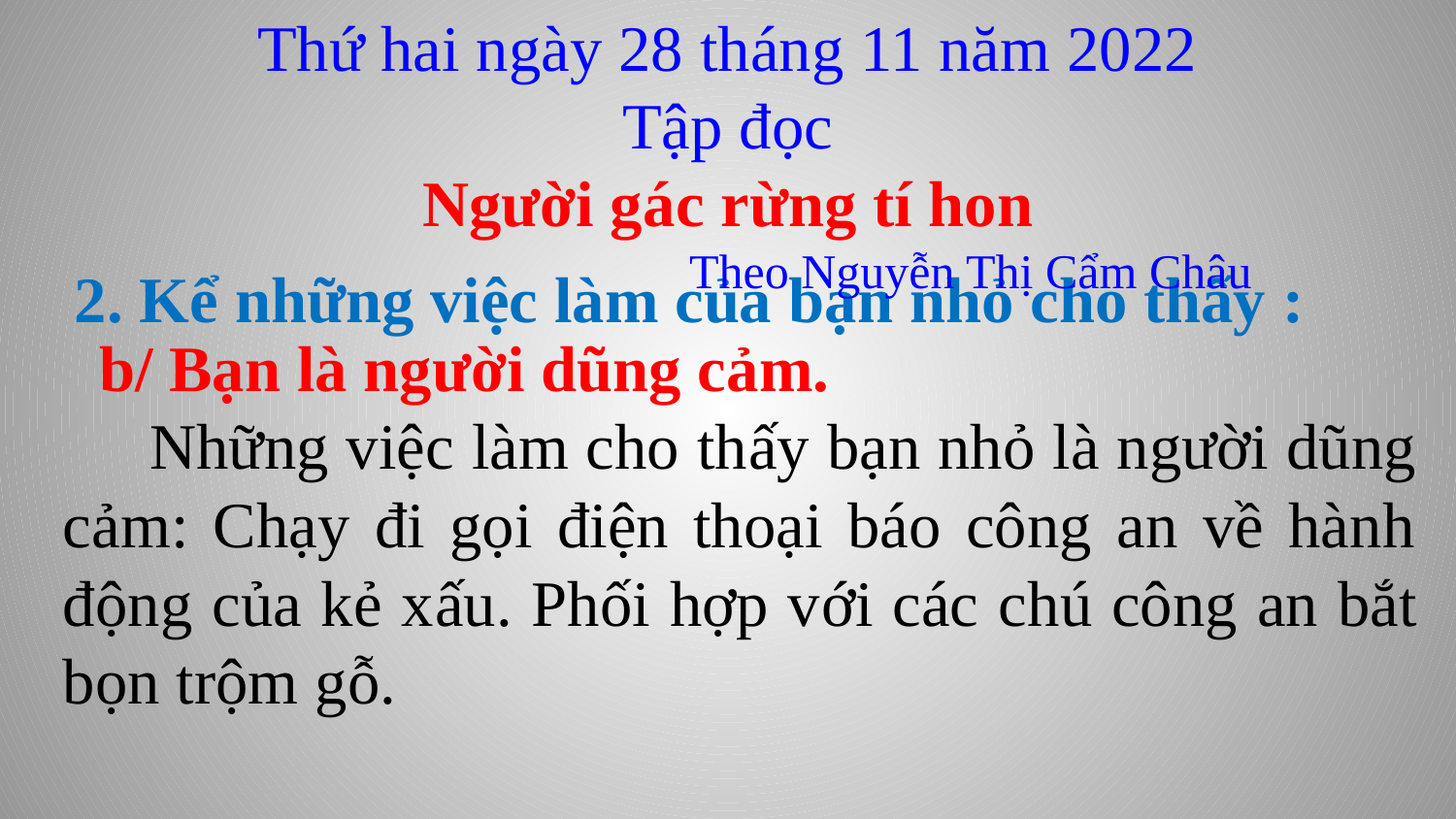

Thứ hai ngày 28 tháng 11 năm 2022
Tập đọc
Người gác rừng tí hon
                                        Theo Nguyễn Thị Cẩm Châu
    2. Kể những việc làm của bạn nhỏ cho thấy :
b/ Bạn là người dũng cảm.
       Những việc làm cho thấy bạn nhỏ là người dũng cảm: Chạy đi gọi điện thoại báo công an về hành động của kẻ xấu. Phối hợp với các chú công an bắt bọn trộm gỗ.